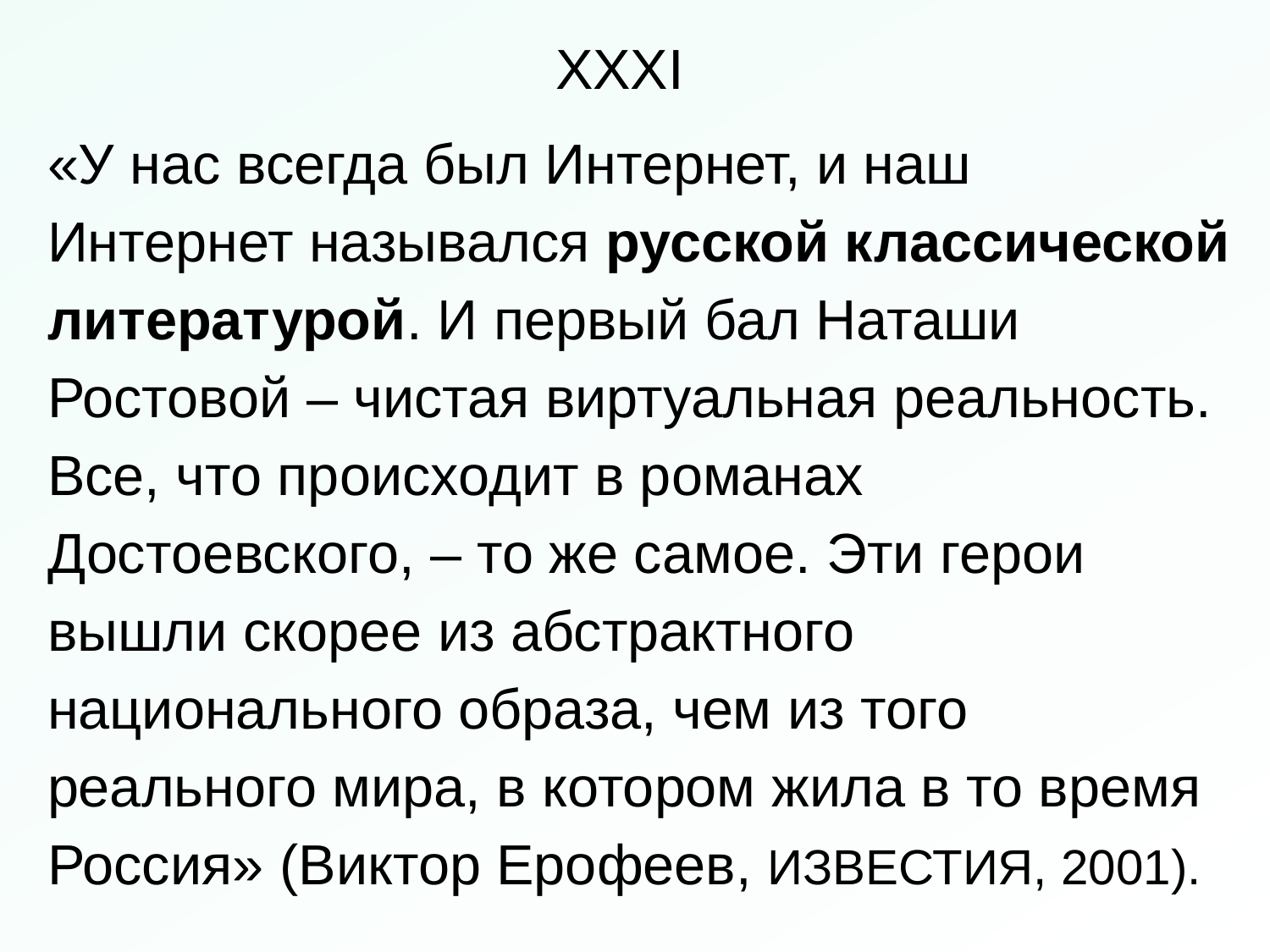

XXXI
«У нас всегда был Интернет, и наш Интернет назывался русской классической литературой. И первый бал Наташи Ростовой – чистая виртуальная реальность. Все, что происходит в романах Достоевского, – то же самое. Эти герои вышли скорее из абстрактного национального образа, чем из того реального мира, в котором жила в то время Россия» (Виктор Ерофеев, ИЗВЕСТИЯ, 2001).